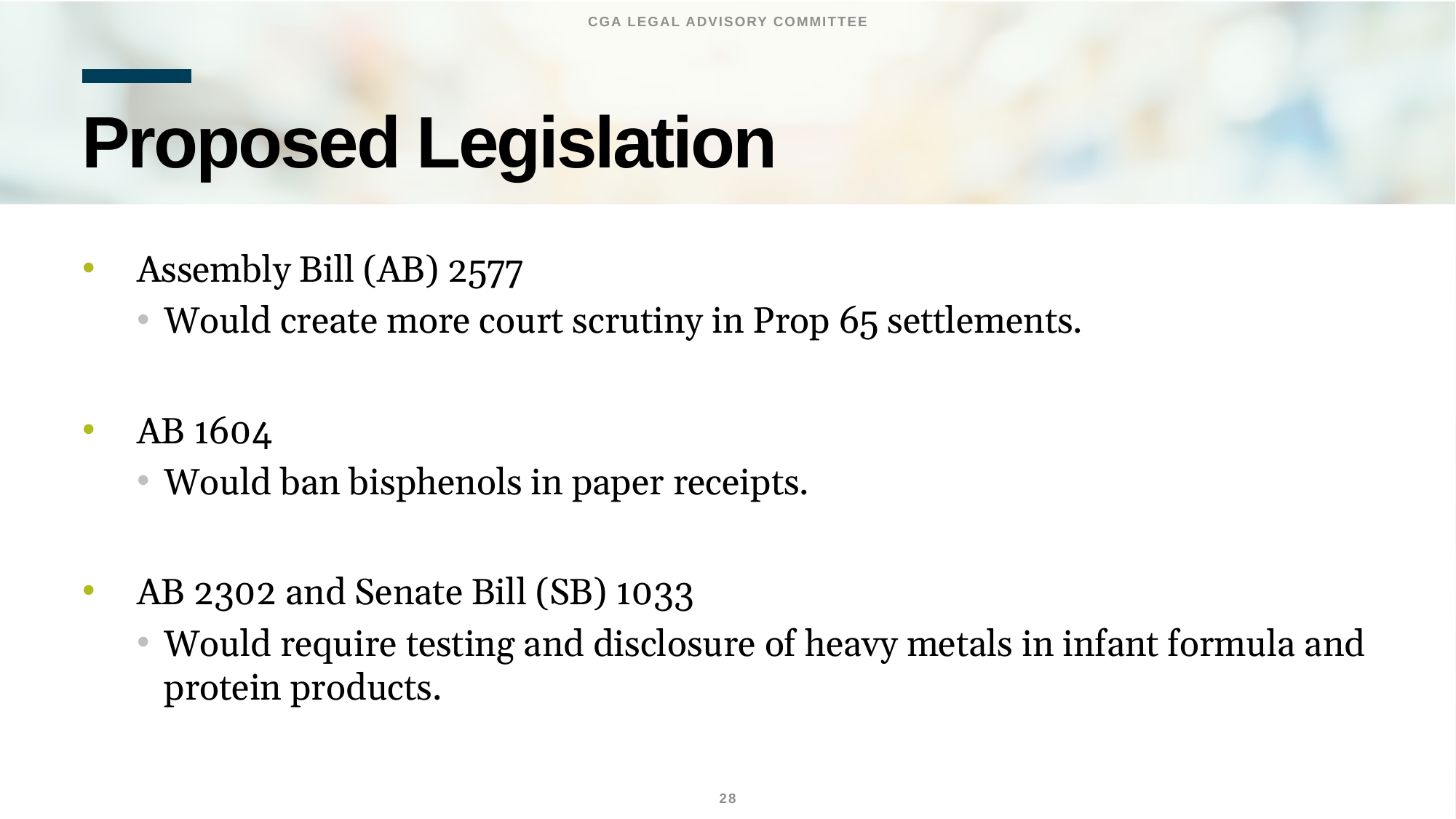

CGA LEGAL ADVISORY COMMITTEE
# Proposed Legislation
Assembly Bill (AB) 2577
Would create more court scrutiny in Prop 65 settlements.

AB 1604
Would ban bisphenols in paper receipts.

AB 2302 and Senate Bill (SB) 1033
Would require testing and disclosure of heavy metals in infant formula and protein products.
28